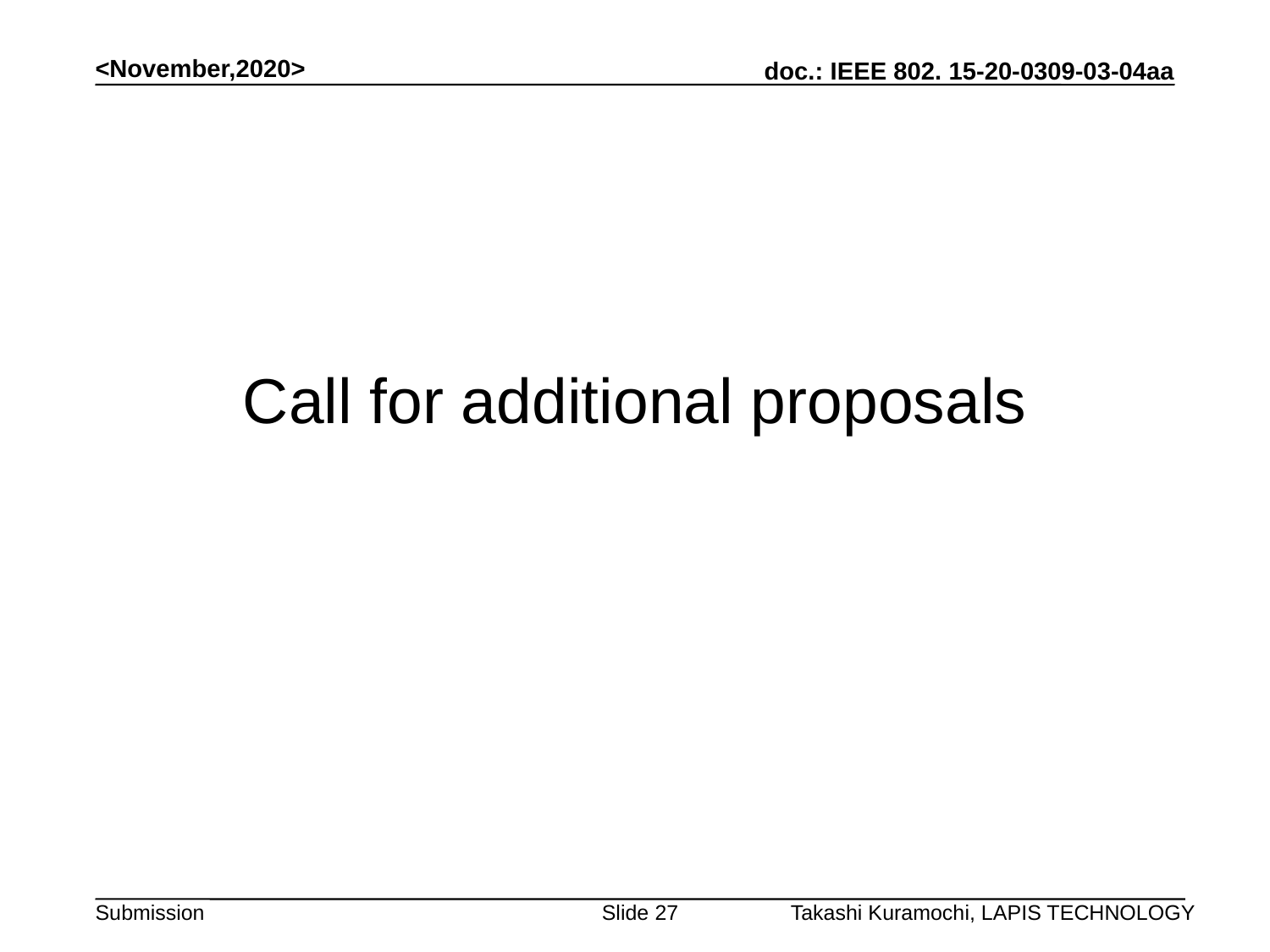

<November,2020>
# Call for additional proposals
Slide 27
Takashi Kuramochi, LAPIS TECHNOLOGY